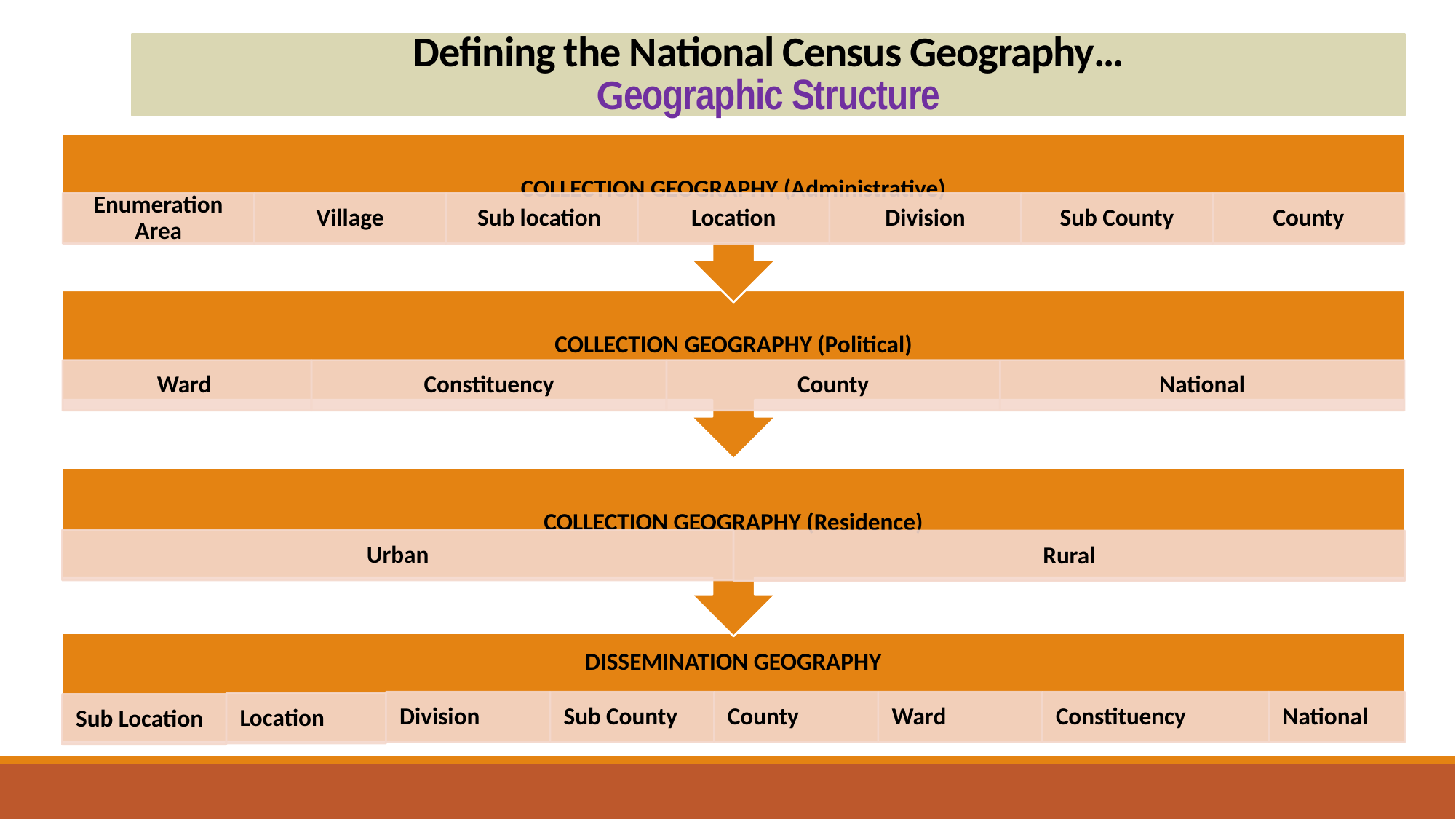

# Defining the National Census Geography… Geographic Structure
DISSEMINATION GEOGRAPHY
Sub Location
Location
Division
Sub County
County
Ward
Constituency
National
COLLECTION GEOGRAPHY (Residence)
Rural
Urban
COLLECTION GEOGRAPHY (Political)
Ward
Constituency
County
National
COLLECTION GEOGRAPHY (Administrative)
Enumeration Area
Village
Sub location
Location
Division
Sub County
County